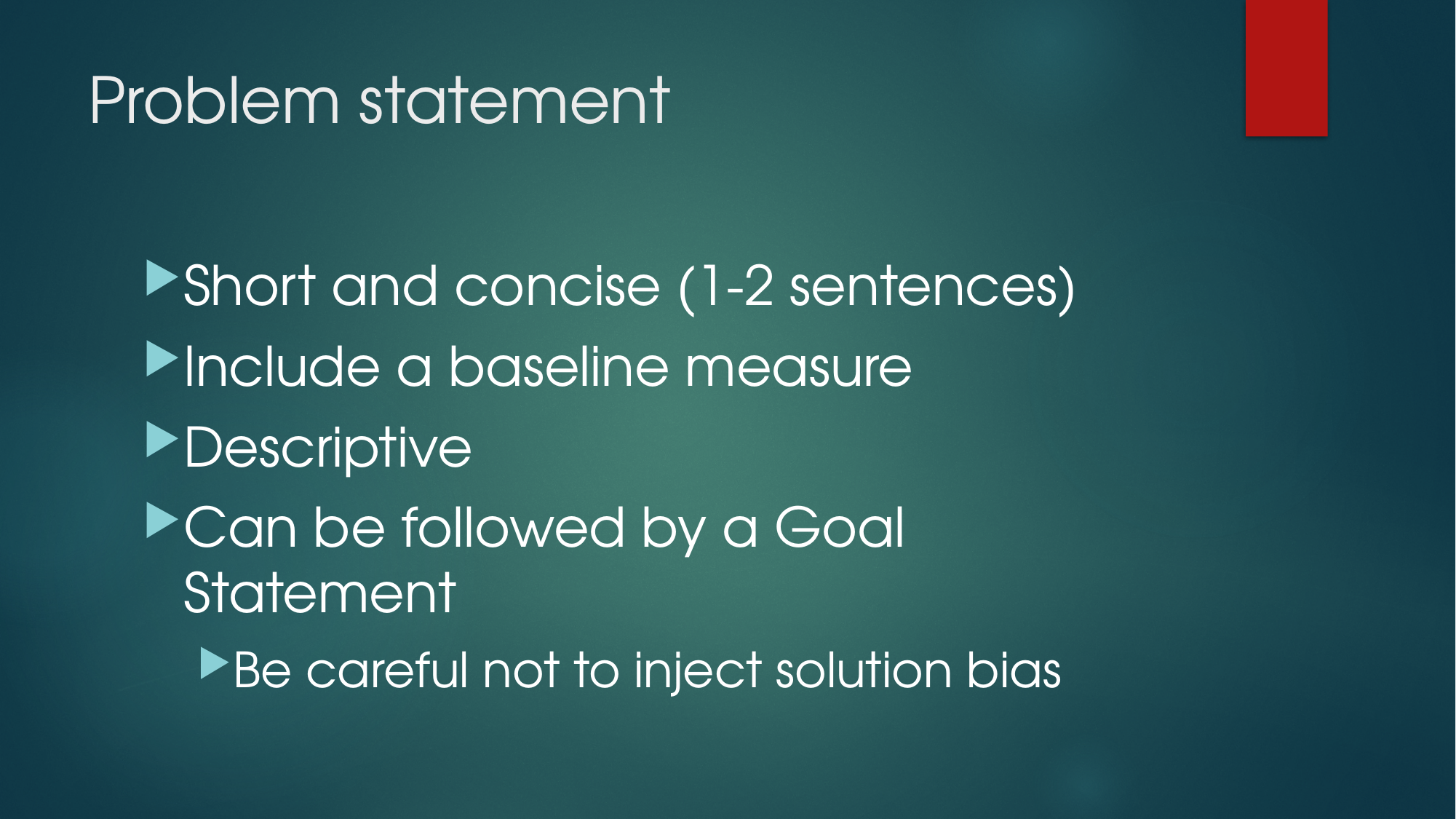

# Problem statement
Short and concise (1-2 sentences)
Include a baseline measure
Descriptive
Can be followed by a Goal Statement
Be careful not to inject solution bias